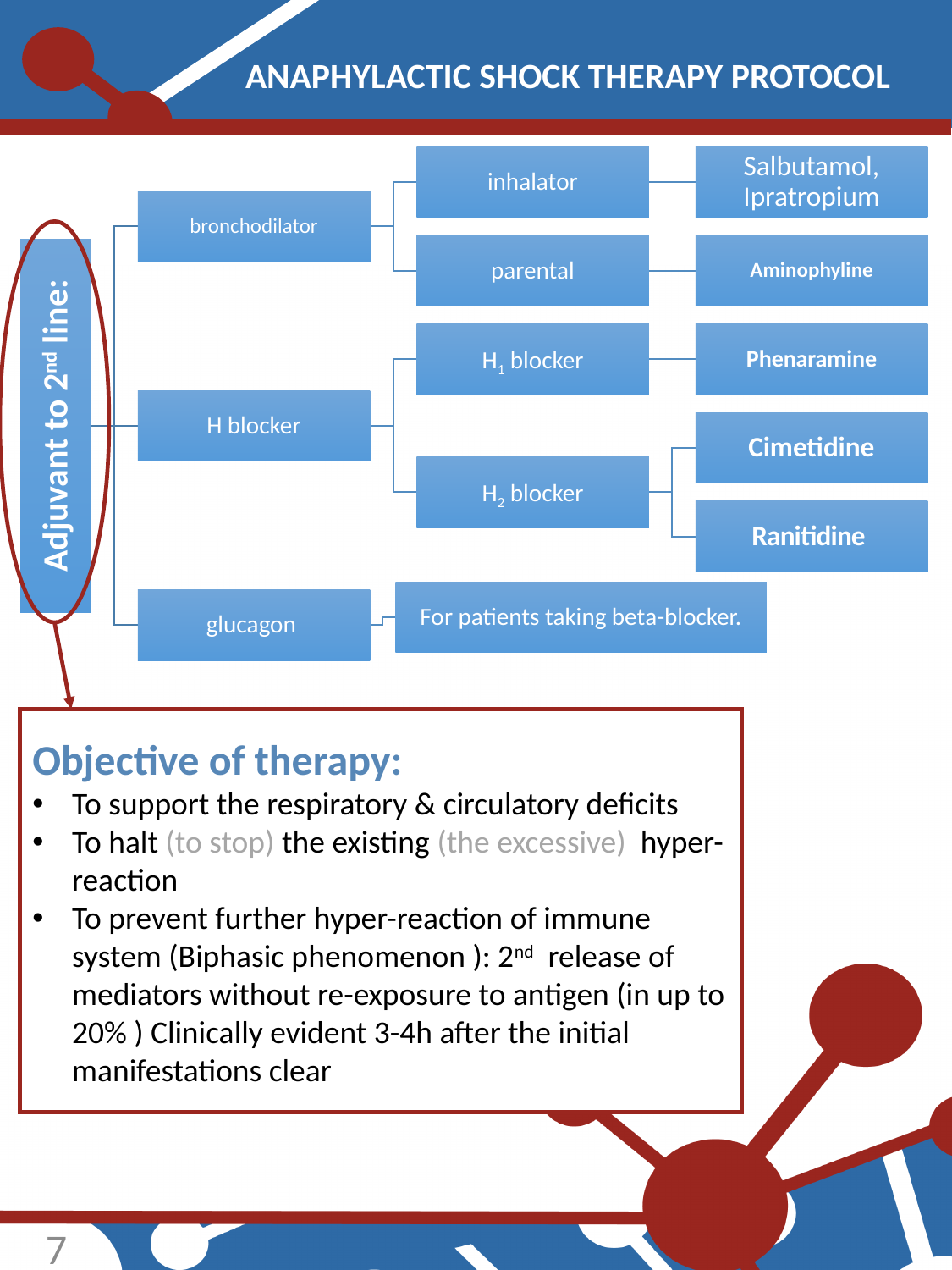

# ANAPHYLACTIC SHOCK THERAPY PROTOCOL

Adjuvant to 2nd line:
bronchodilator
inhalator
Salbutamol, Ipratropium
parental
Aminophyline
H blocker
H1 blocker
Phenaramine
H2 blocker
Cimetidine
Ranitidine
glucagon
For patients taking beta-blocker.

Objective of therapy:
To support the respiratory & circulatory deficits
To halt (to stop) the existing (the excessive)  hyper-reaction
To prevent further hyper-reaction of immune system (Biphasic phenomenon ): 2nd  release of mediators without re-exposure to antigen (in up to 20% ) Clinically evident 3-4h after the initial manifestations clear